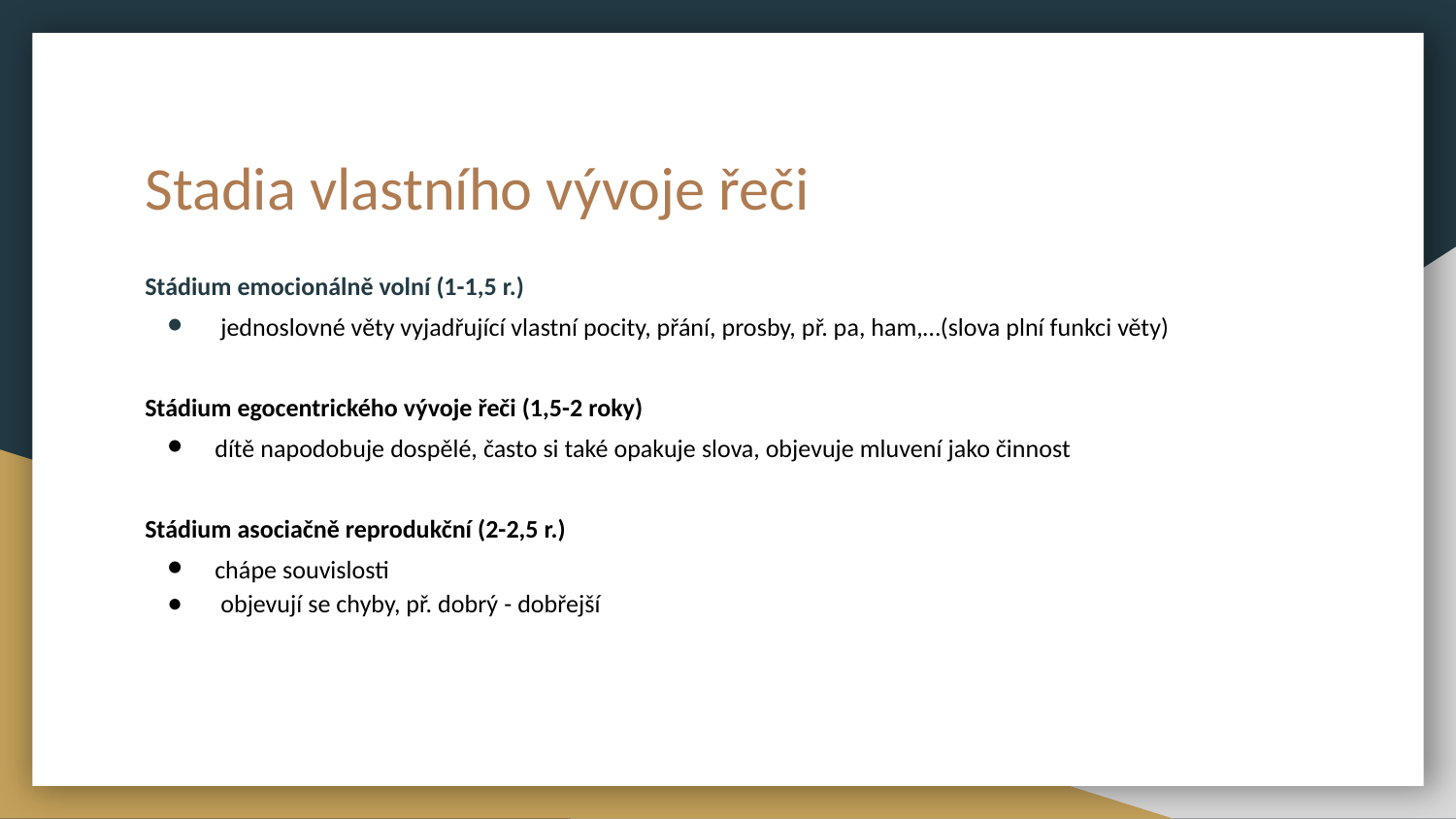

# Stadia vlastního vývoje řeči
Stádium emocionálně volní (1-1,5 r.)
 jednoslovné věty vyjadřující vlastní pocity, přání, prosby, př. pa, ham,…(slova plní funkci věty)

Stádium egocentrického vývoje řeči (1,5-2 roky)
dítě napodobuje dospělé, často si také opakuje slova, objevuje mluvení jako činnost

Stádium asociačně reprodukční (2-2,5 r.)
chápe souvislosti
 objevují se chyby, př. dobrý - dobřejší